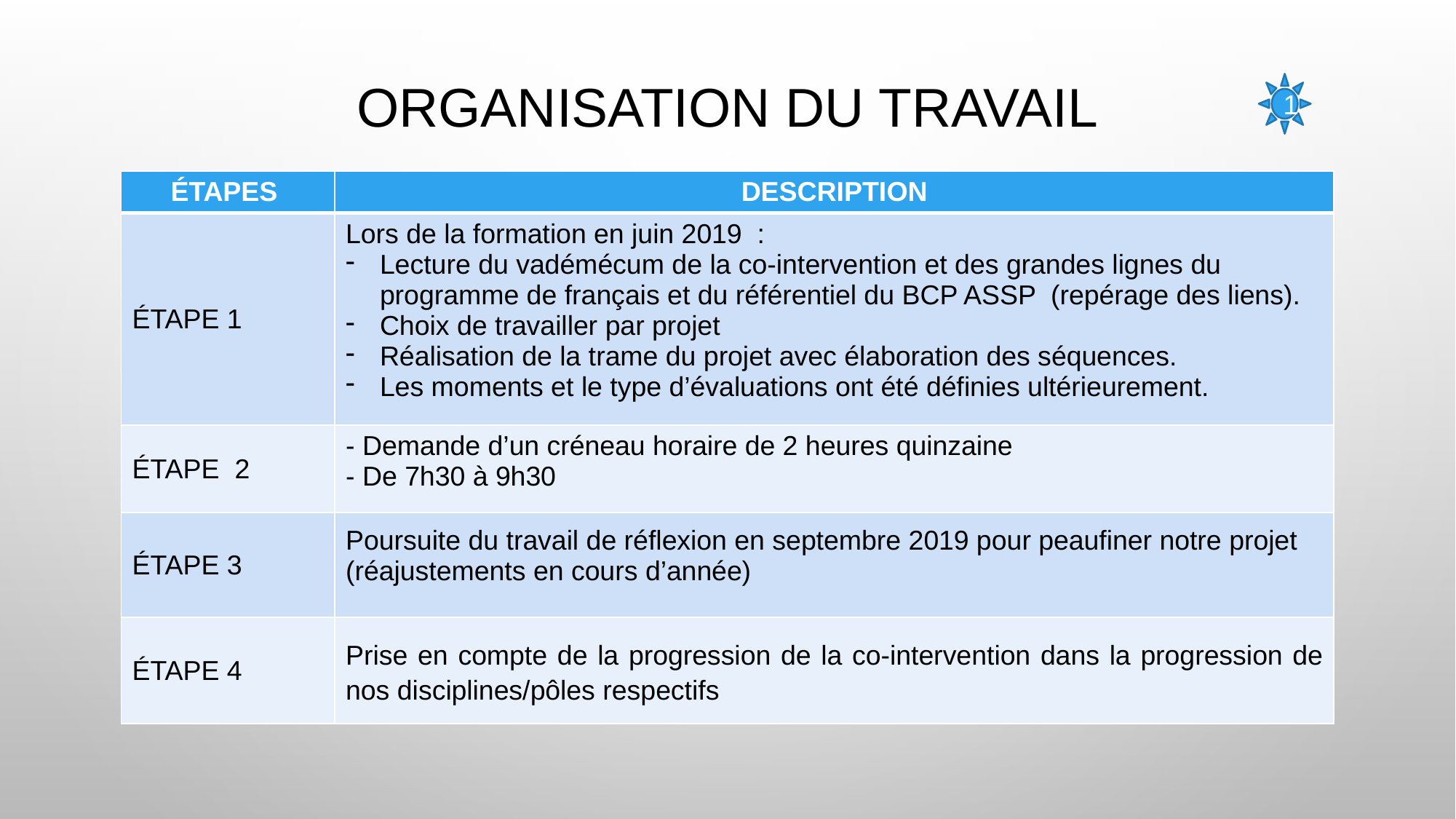

# Organisation du travail
1
| ÉTAPES | DESCRIPTION |
| --- | --- |
| ÉTAPE 1 | Lors de la formation en juin 2019 : Lecture du vadémécum de la co-intervention et des grandes lignes du programme de français et du référentiel du BCP ASSP (repérage des liens). Choix de travailler par projet Réalisation de la trame du projet avec élaboration des séquences. Les moments et le type d’évaluations ont été définies ultérieurement. |
| ÉTAPE 2 | - Demande d’un créneau horaire de 2 heures quinzaine - De 7h30 à 9h30 |
| ÉTAPE 3 | Poursuite du travail de réflexion en septembre 2019 pour peaufiner notre projet (réajustements en cours d’année) |
| ÉTAPE 4 | Prise en compte de la progression de la co-intervention dans la progression de nos disciplines/pôles respectifs |